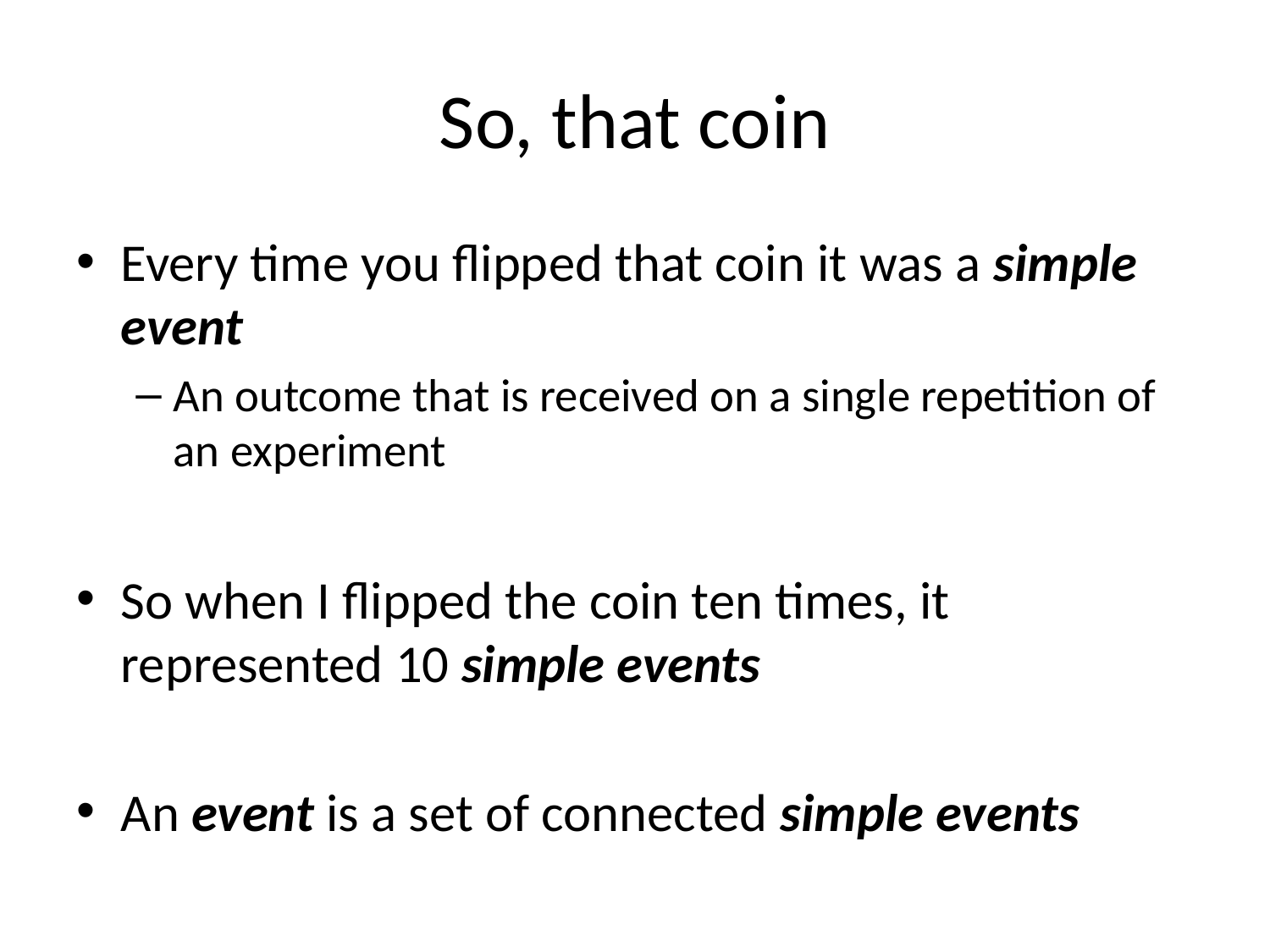

# So, that coin
Every time you flipped that coin it was a simple event
An outcome that is received on a single repetition of an experiment

So when I flipped the coin ten times, it represented 10 simple events

An event is a set of connected simple events